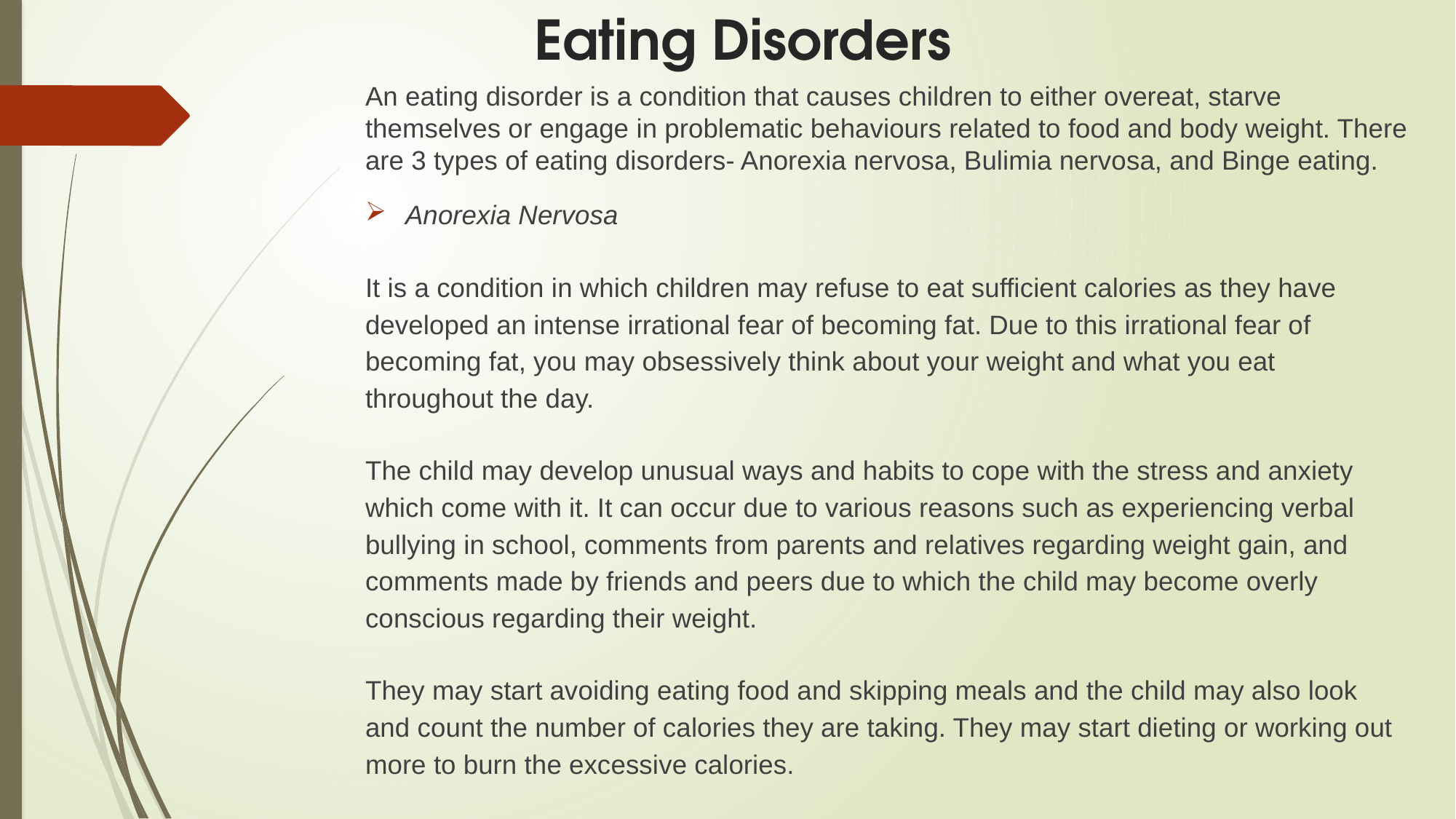

# Eating Disorders
An eating disorder is a condition that causes children to either overeat, starve themselves or engage in problematic behaviours related to food and body weight. There are 3 types of eating disorders- Anorexia nervosa, Bulimia nervosa, and Binge eating.
Anorexia Nervosa
It is a condition in which children may refuse to eat sufficient calories as they have developed an intense irrational fear of becoming fat. Due to this irrational fear of becoming fat, you may obsessively think about your weight and what you eat throughout the day.
The child may develop unusual ways and habits to cope with the stress and anxiety which come with it. It can occur due to various reasons such as experiencing verbal bullying in school, comments from parents and relatives regarding weight gain, and comments made by friends and peers due to which the child may become overly conscious regarding their weight.
They may start avoiding eating food and skipping meals and the child may also look and count the number of calories they are taking. They may start dieting or working out more to burn the excessive calories.